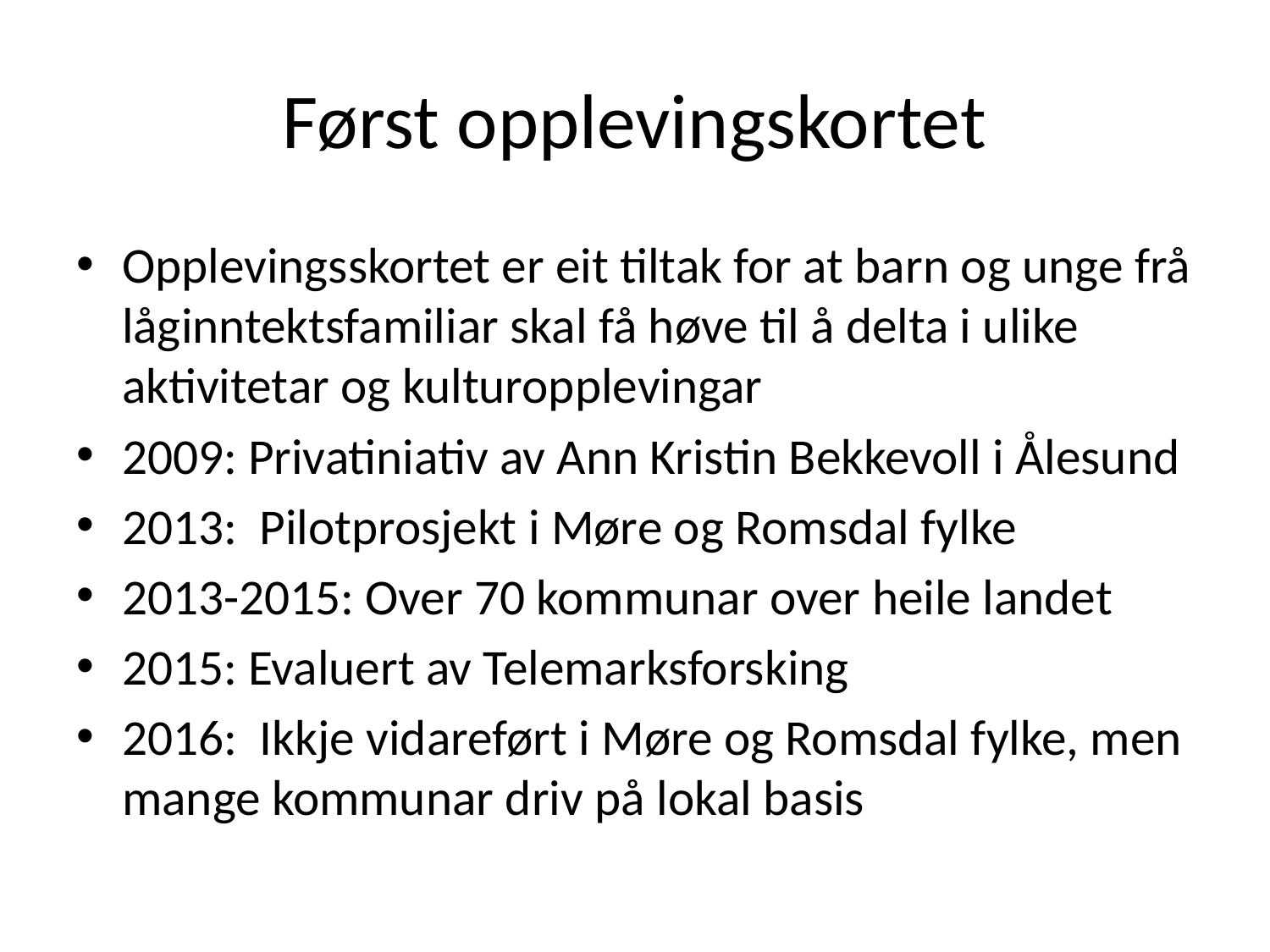

# Først opplevingskortet

Opplevingsskortet er eit tiltak for at barn og unge frå låginntektsfamiliar skal få høve til å delta i ulike aktivitetar og kulturopplevingar
2009: Privatiniativ av Ann Kristin Bekkevoll i Ålesund
2013:  Pilotprosjekt i Møre og Romsdal fylke
2013-2015: Over 70 kommunar over heile landet
2015: Evaluert av Telemarksforsking
2016:  Ikkje vidareført i Møre og Romsdal fylke, men mange kommunar driv på lokal basis